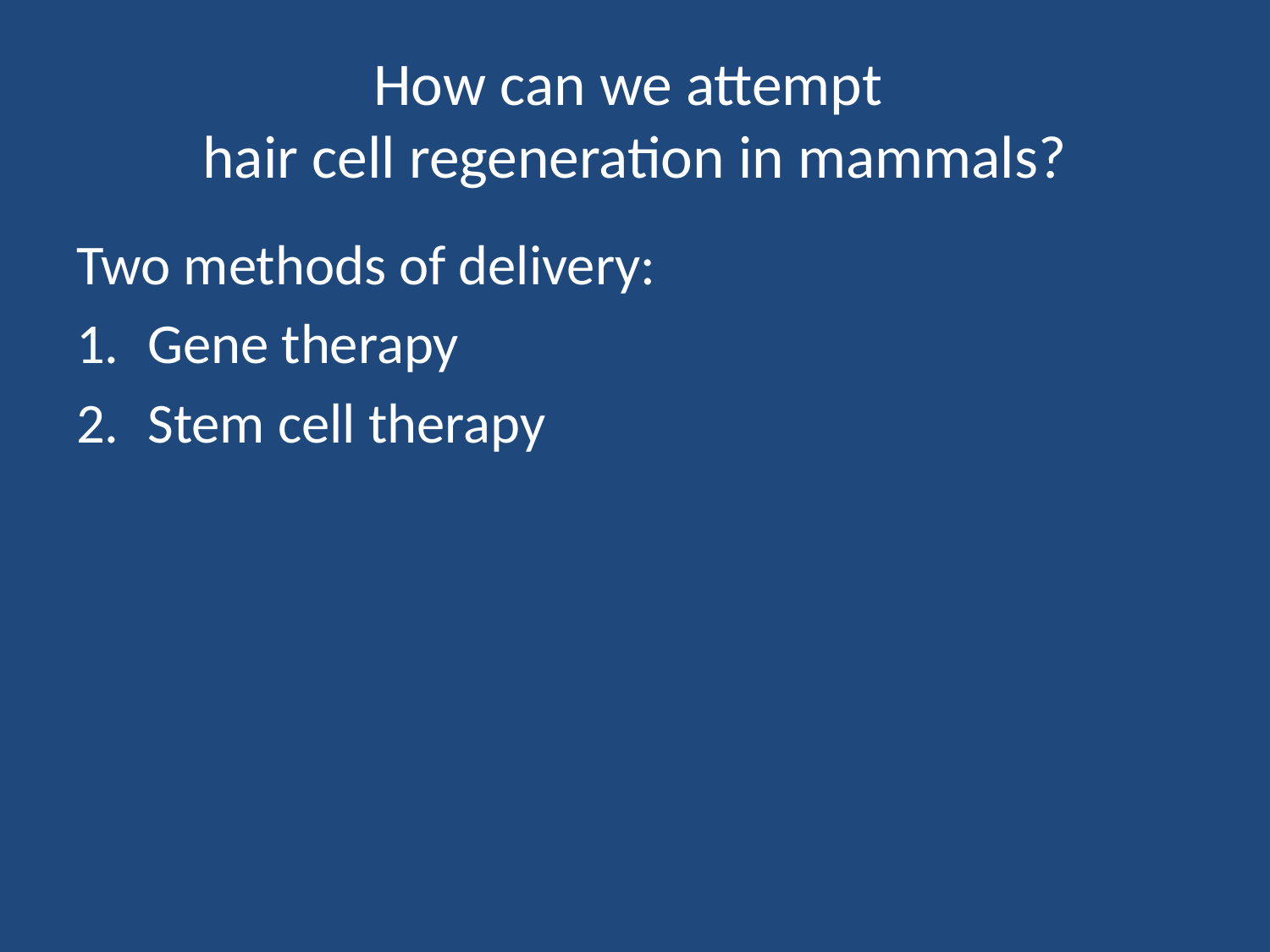

# How can we attempt hair cell regeneration in mammals?
Two methods of delivery:
Gene therapy
Stem cell therapy